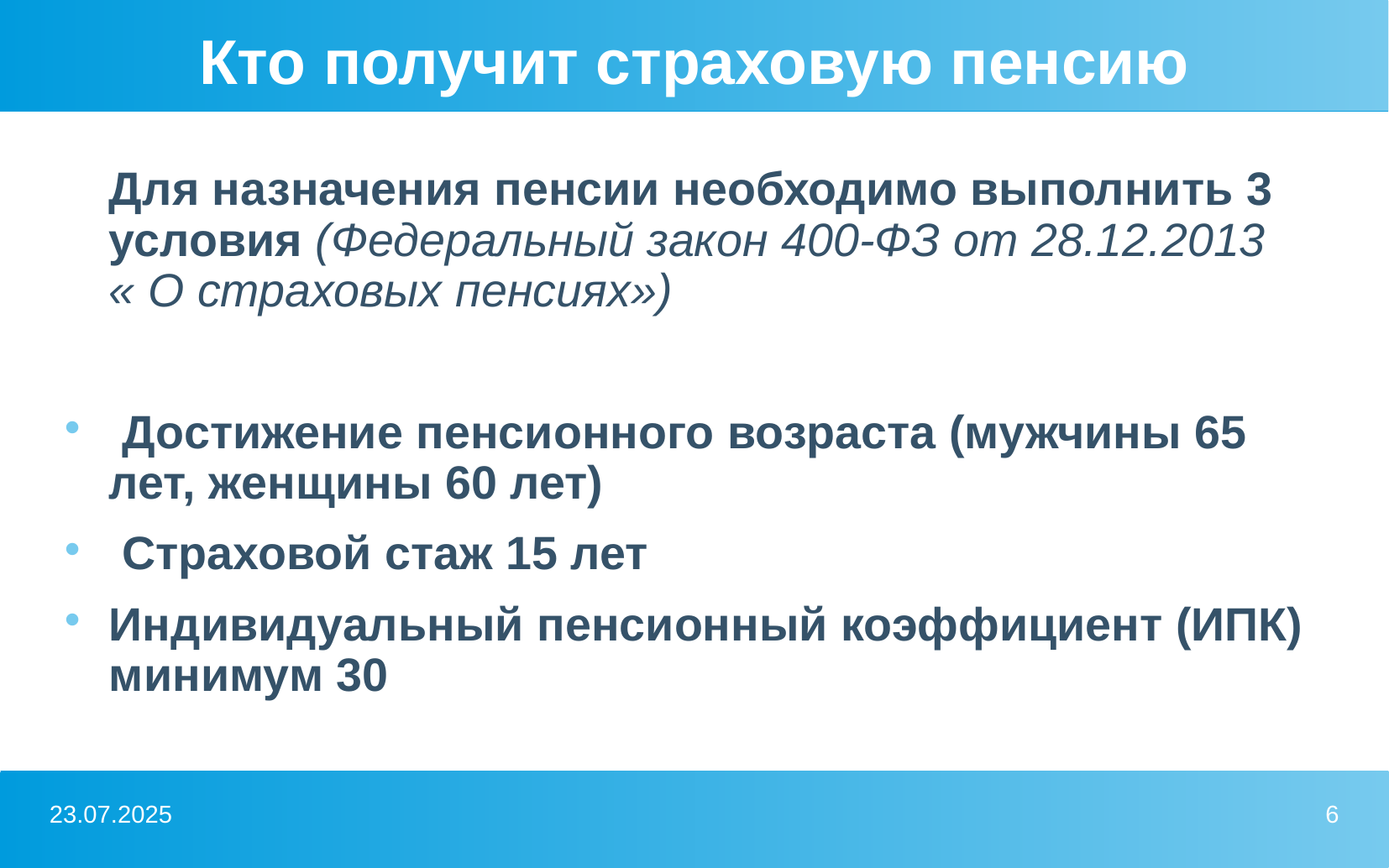

# Кто получит страховую пенсию
Для назначения пенсии необходимо выполнить 3 условия (Федеральный закон 400-ФЗ от 28.12.2013    « О страховых пенсиях»)

 Достижение пенсионного возраста (мужчины 65 лет, женщины 60 лет)
 Страховой стаж 15 лет
Индивидуальный пенсионный коэффициент (ИПК) минимум 30
23.07.2025
6